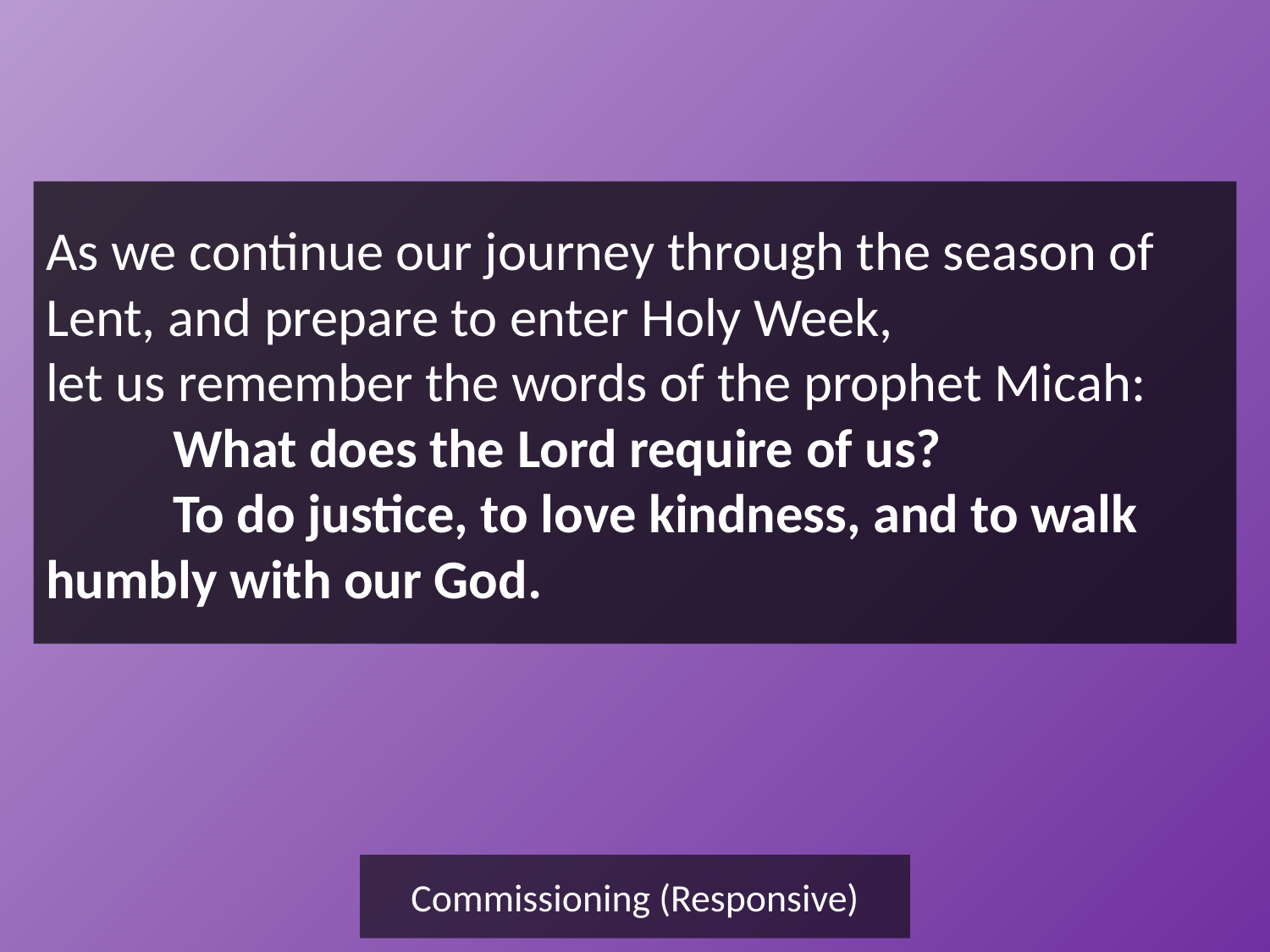

As we continue our journey through the season of Lent, and prepare to enter Holy Week,
let us remember the words of the prophet Micah:
	What does the Lord require of us?
	To do justice, to love kindness, and to walk 	humbly with our God.
Commissioning (Responsive)